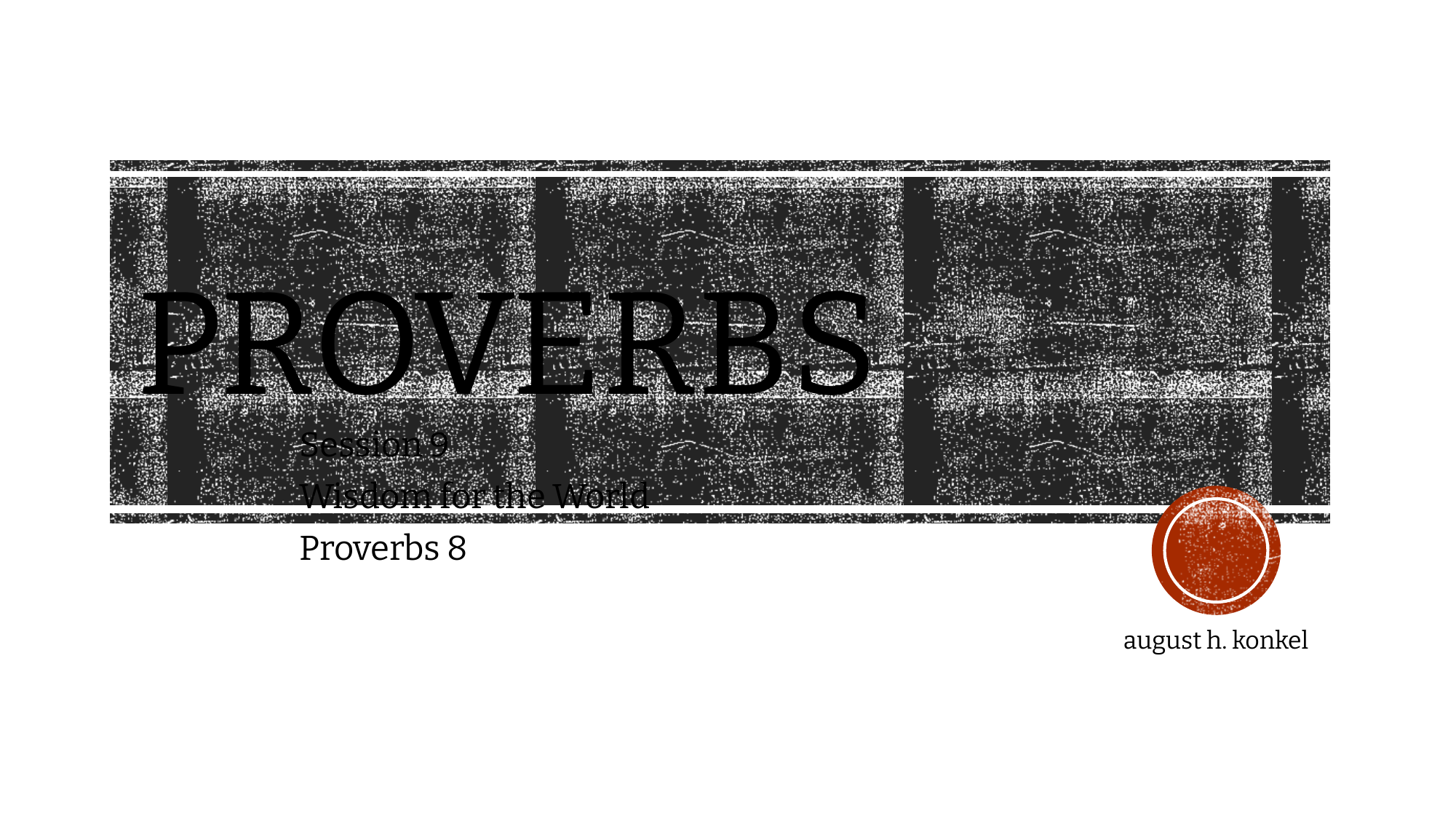

# Proverbs
Session 9
Wisdom for the World
Proverbs 8

                                 august h. konkel